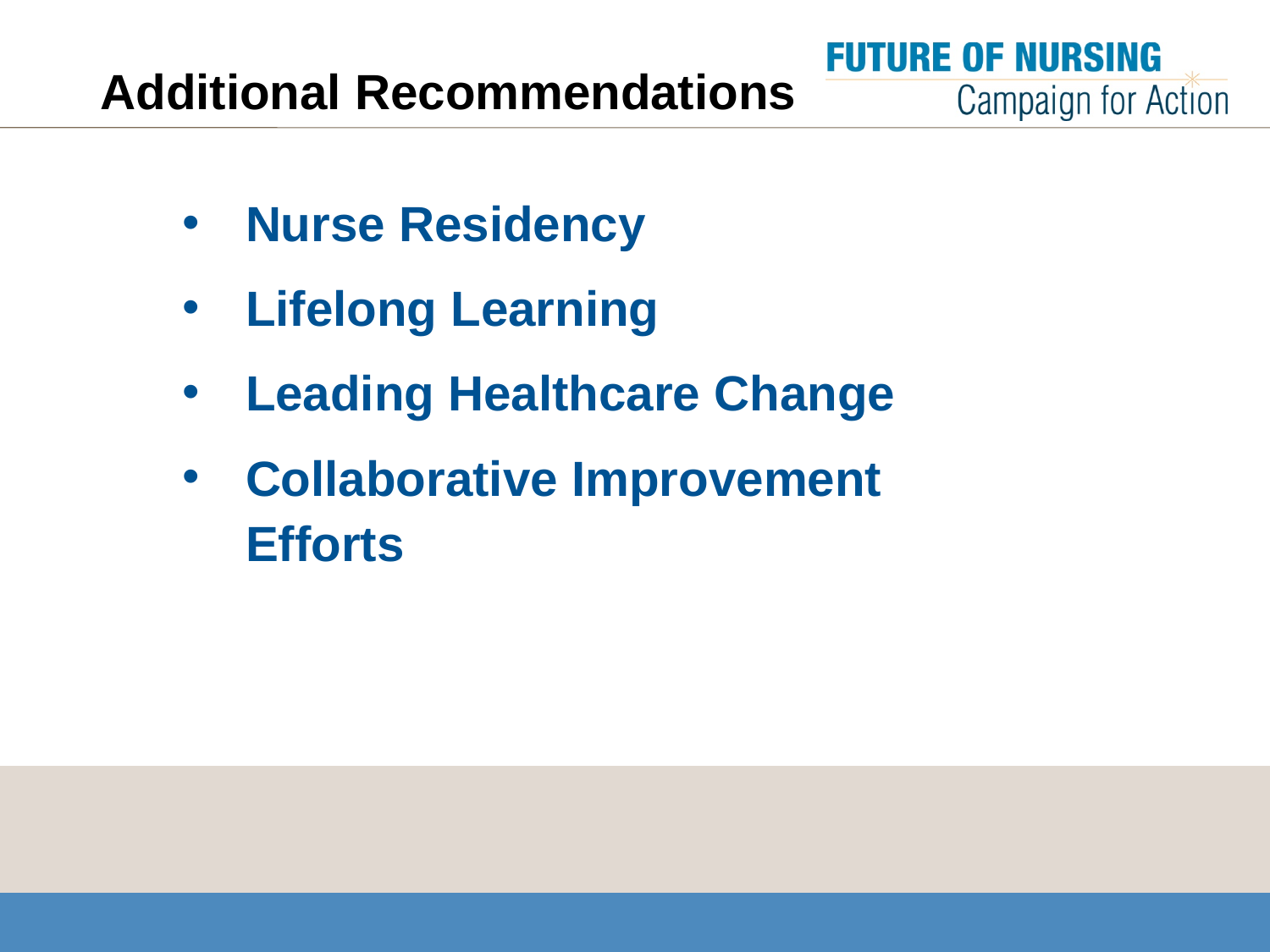

# Additional Recommendations
Nurse Residency
Lifelong Learning
Leading Healthcare Change
Collaborative Improvement Efforts